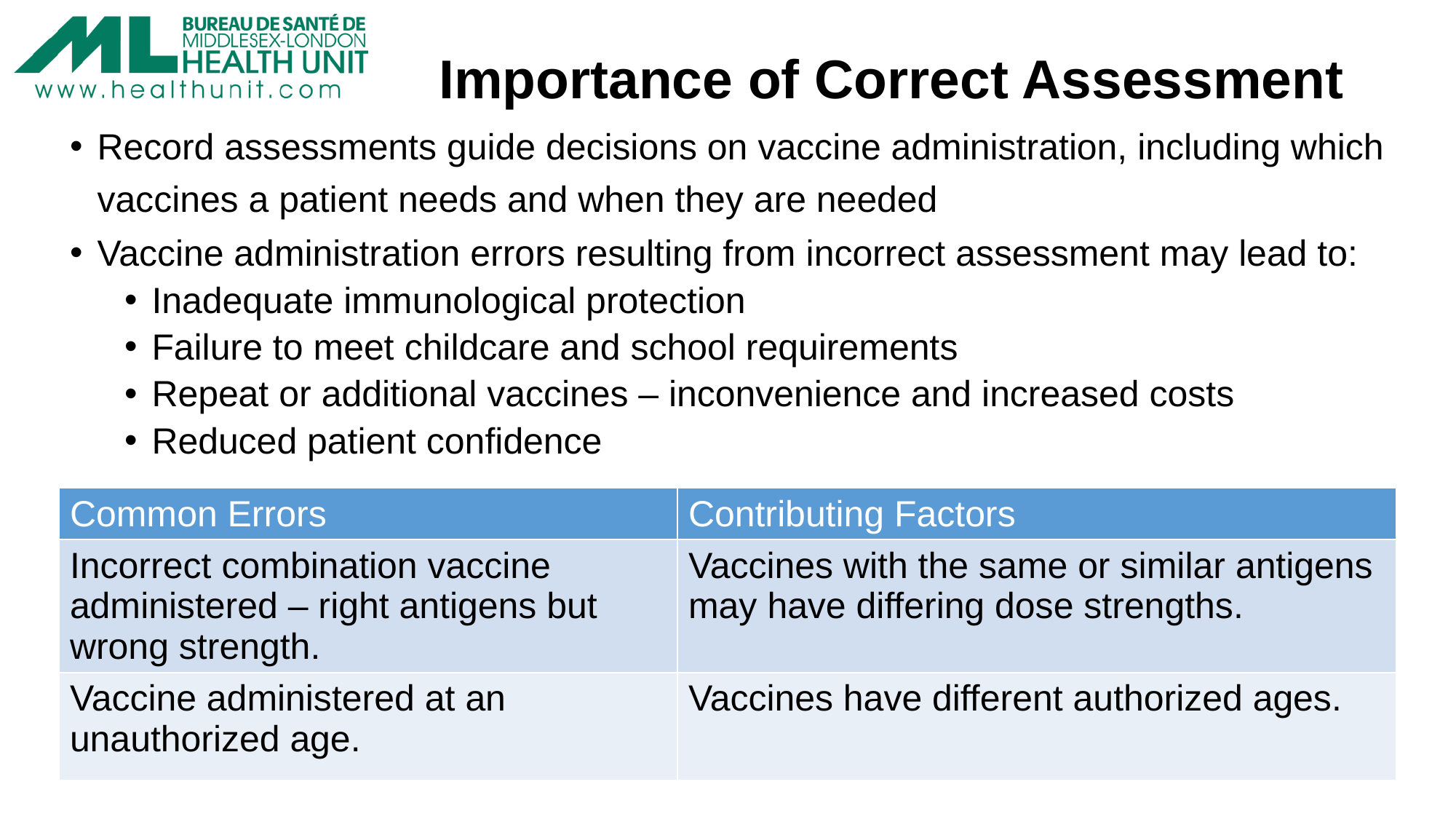

# Importance of Correct Assessment
Record assessments guide decisions on vaccine administration, including which vaccines a patient needs and when they are needed
Vaccine administration errors resulting from incorrect assessment may lead to:
Inadequate immunological protection
Failure to meet childcare and school requirements
Repeat or additional vaccines – inconvenience and increased costs
Reduced patient confidence

| Common Errors | Contributing Factors |
| --- | --- |
| Incorrect combination vaccine administered – right antigens but wrong strength. | Vaccines with the same or similar antigens may have differing dose strengths. |
| Vaccine administered at an unauthorized age. | Vaccines have different authorized ages. |